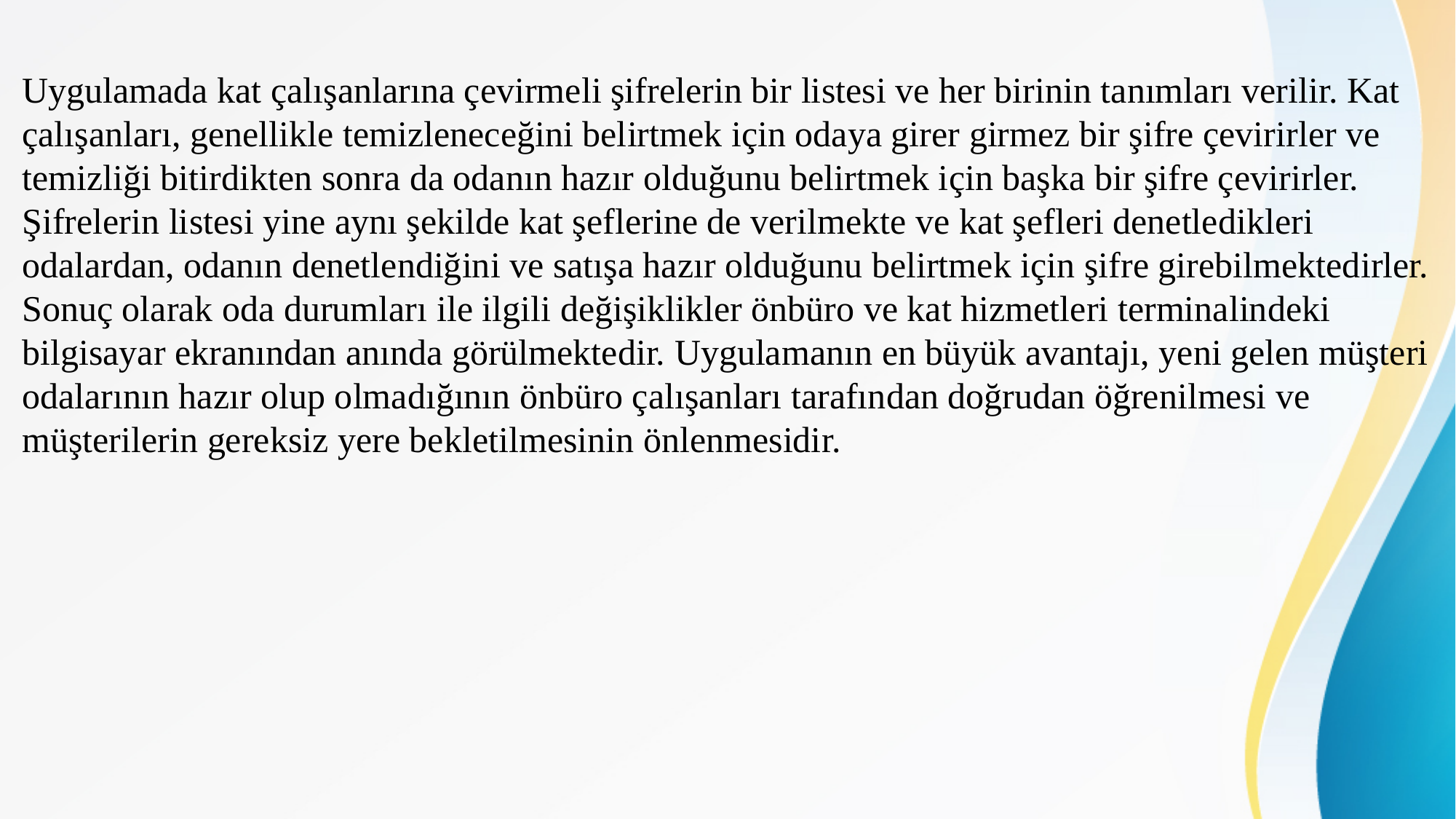

Uygulamada kat çalışanlarına çevirmeli şifrelerin bir listesi ve her birinin tanımları verilir. Kat çalışanları, genellikle temizleneceğini belirtmek için odaya girer girmez bir şifre çevirirler ve temizliği bitirdikten sonra da odanın hazır olduğunu belirtmek için başka bir şifre çevirirler. Şifrelerin listesi yine aynı şekilde kat şeflerine de verilmekte ve kat şefleri denetledikleri odalardan, odanın denetlendiğini ve satışa hazır olduğunu belirtmek için şifre girebilmektedirler. Sonuç olarak oda durumları ile ilgili değişiklikler önbüro ve kat hizmetleri terminalindeki bilgisayar ekranından anında görülmektedir. Uygulamanın en büyük avantajı, yeni gelen müşteri odalarının hazır olup olmadığının önbüro çalışanları tarafından doğrudan öğrenilmesi ve müşterilerin gereksiz yere bekletilmesinin önlenmesidir.